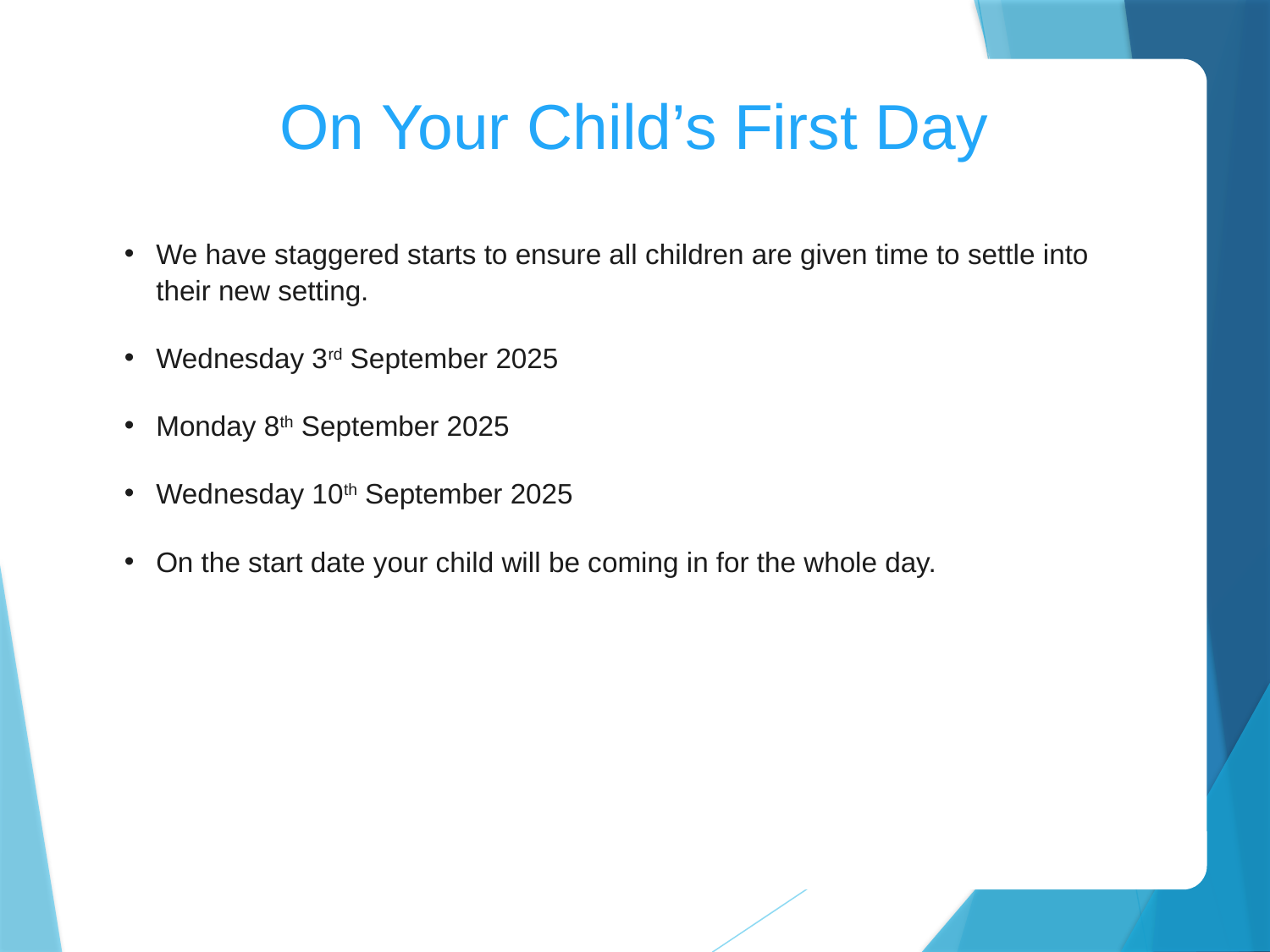

# On Your Child’s First Day
We have staggered starts to ensure all children are given time to settle into their new setting.
Wednesday 3rd September 2025
Monday 8th September 2025
Wednesday 10th September 2025
On the start date your child will be coming in for the whole day.